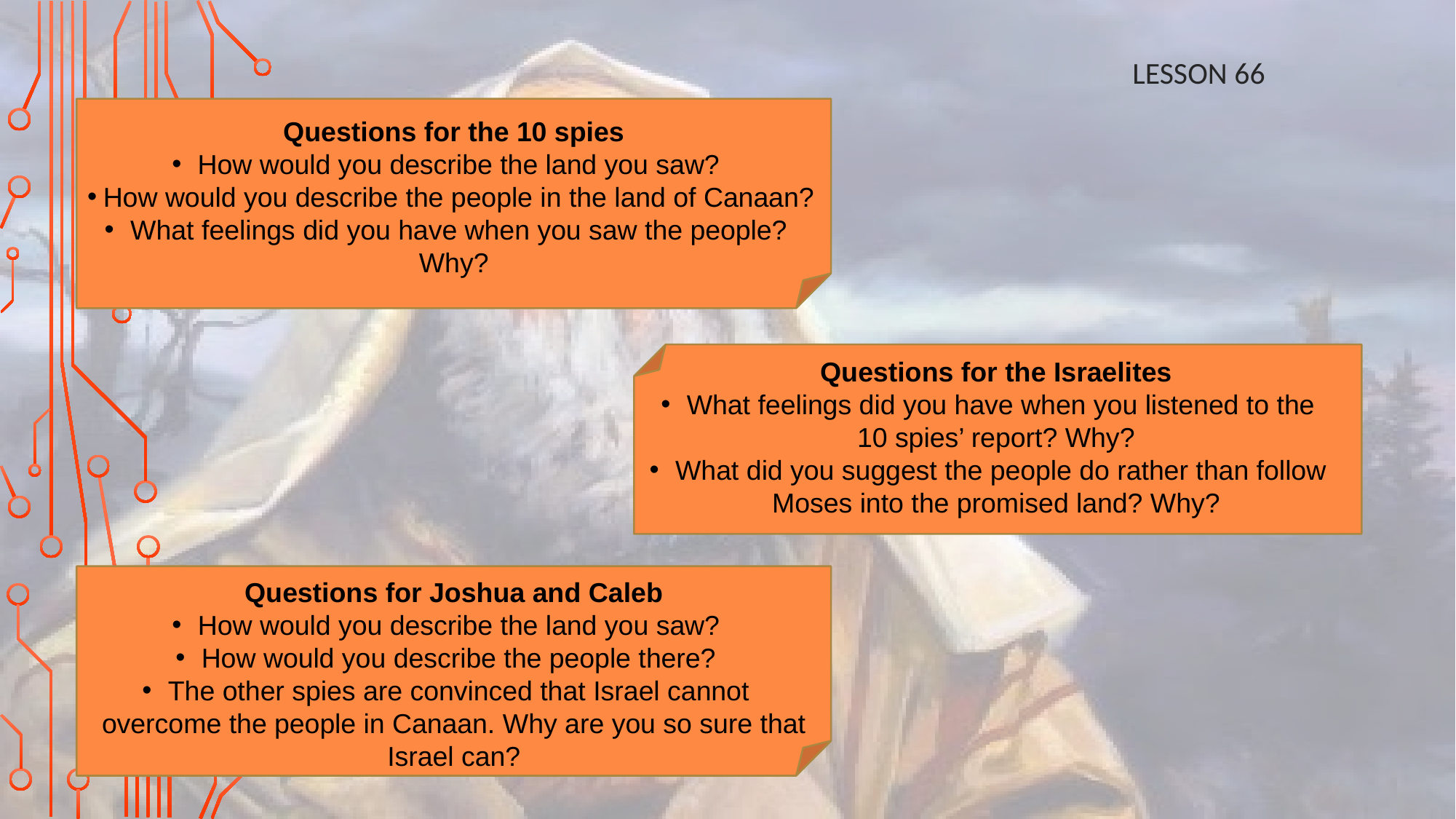

LESSON 66

Questions for the 10 spies
How would you describe the land you saw?
How would you describe the people in the land of Canaan?
What feelings did you have when you saw the people? Why?

Questions for the Israelites
What feelings did you have when you listened to the 10 spies’ report? Why?
What did you suggest the people do rather than follow Moses into the promised land? Why?

Questions for Joshua and Caleb
How would you describe the land you saw?
How would you describe the people there?
The other spies are convinced that Israel cannot overcome the people in Canaan. Why are you so sure that Israel can?